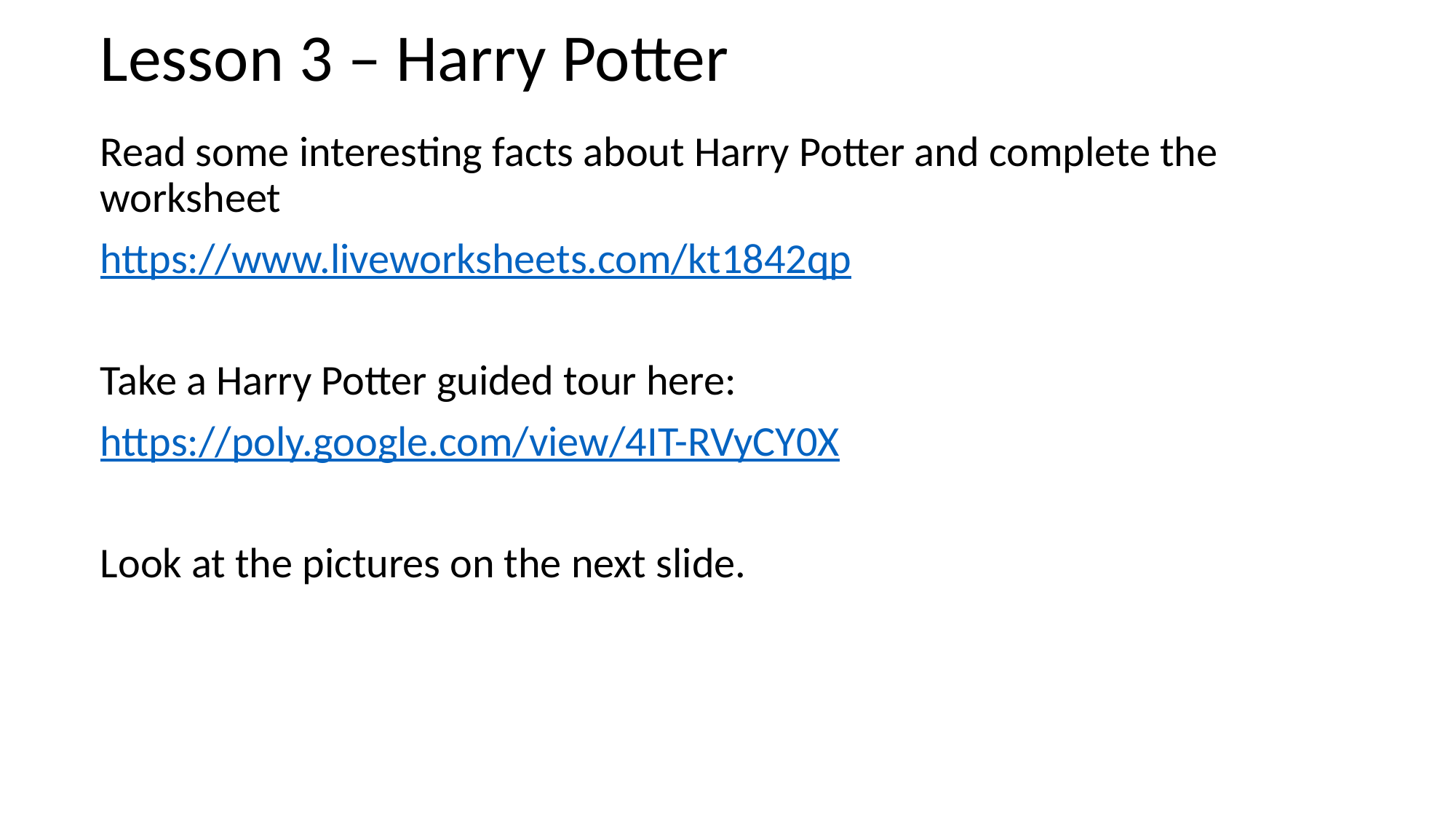

# Lesson 3 – Harry Potter
Read some interesting facts about Harry Potter and complete the worksheet
https://www.liveworksheets.com/kt1842qp

Take a Harry Potter guided tour here:
https://poly.google.com/view/4IT-RVyCY0X

Look at the pictures on the next slide.